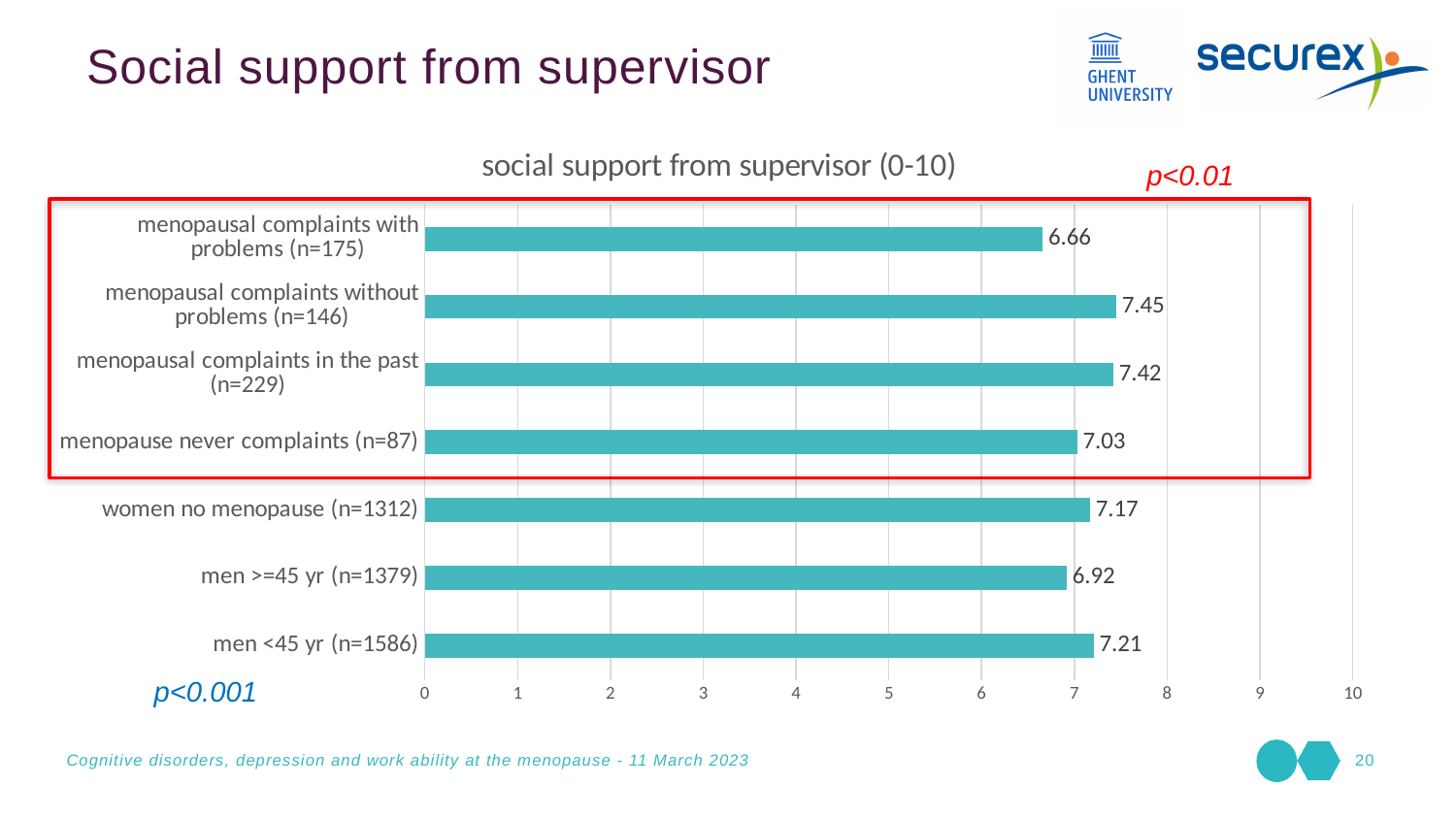

Social support from supervisor

### Chart:

| Category | social support from supervisor (0-10) |
|---|---|
| men <45 yr (n=1586) | 7.21 |
| men >=45 yr (n=1379) | 6.92 |
| women no menopause (n=1312) | 7.17 |
| menopause never complaints (n=87) | 7.03 |
| menopausal complaints in the past (n=229) | 7.42 |
| menopausal complaints without problems (n=146) | 7.45 |
| menopausal complaints with problems (n=175) | 6.66 |
p<0.01

p<0.001
Cognitive disorders, depression and work ability at the menopause - 11 March 2023
20